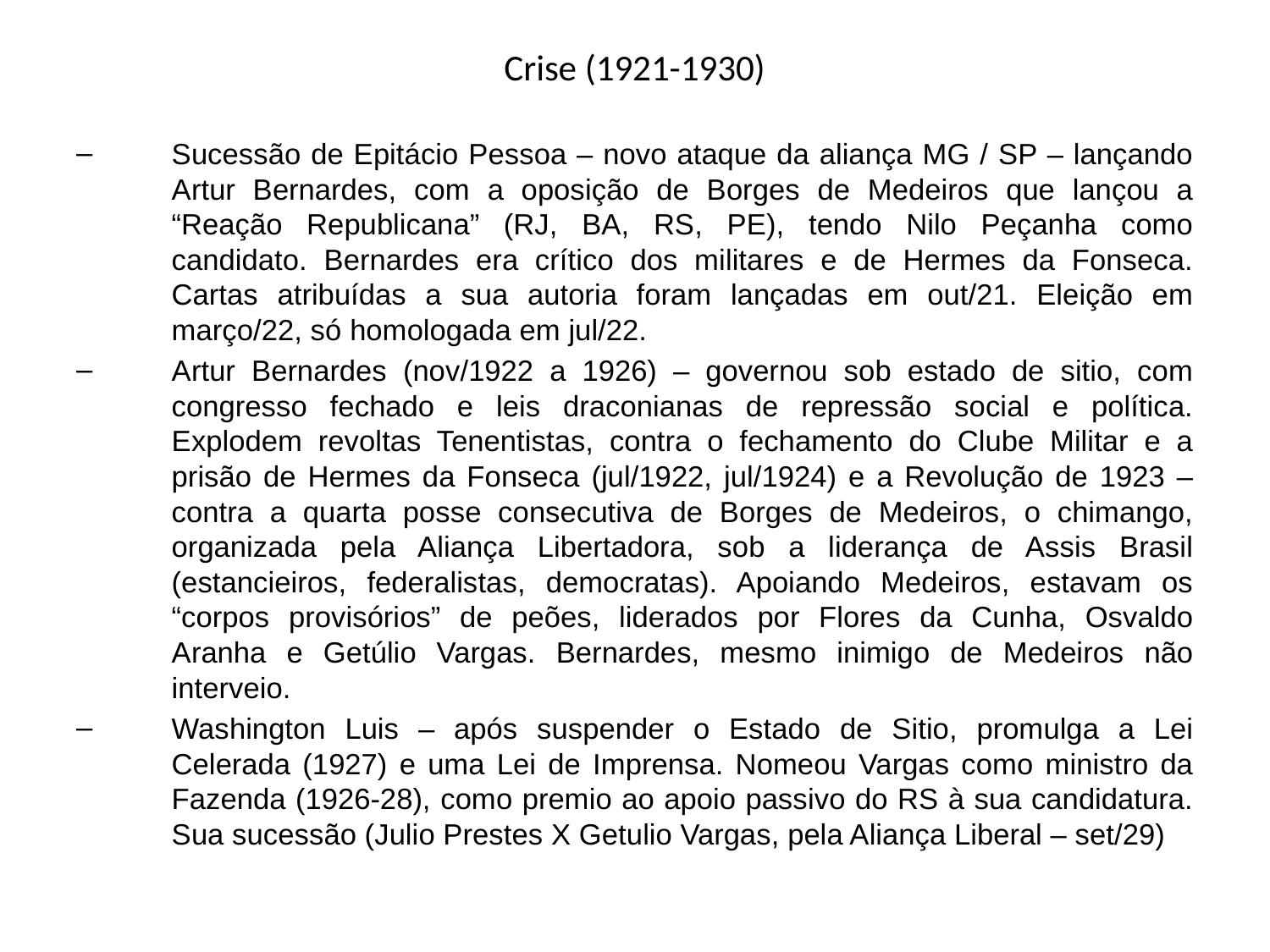

# Crise (1921-1930)
Sucessão de Epitácio Pessoa – novo ataque da aliança MG / SP – lançando Artur Bernardes, com a oposição de Borges de Medeiros que lançou a “Reação Republicana” (RJ, BA, RS, PE), tendo Nilo Peçanha como candidato. Bernardes era crítico dos militares e de Hermes da Fonseca. Cartas atribuídas a sua autoria foram lançadas em out/21. Eleição em março/22, só homologada em jul/22.
Artur Bernardes (nov/1922 a 1926) – governou sob estado de sitio, com congresso fechado e leis draconianas de repressão social e política. Explodem revoltas Tenentistas, contra o fechamento do Clube Militar e a prisão de Hermes da Fonseca (jul/1922, jul/1924) e a Revolução de 1923 – contra a quarta posse consecutiva de Borges de Medeiros, o chimango, organizada pela Aliança Libertadora, sob a liderança de Assis Brasil (estancieiros, federalistas, democratas). Apoiando Medeiros, estavam os “corpos provisórios” de peões, liderados por Flores da Cunha, Osvaldo Aranha e Getúlio Vargas. Bernardes, mesmo inimigo de Medeiros não interveio.
Washington Luis – após suspender o Estado de Sitio, promulga a Lei Celerada (1927) e uma Lei de Imprensa. Nomeou Vargas como ministro da Fazenda (1926-28), como premio ao apoio passivo do RS à sua candidatura. Sua sucessão (Julio Prestes X Getulio Vargas, pela Aliança Liberal – set/29)